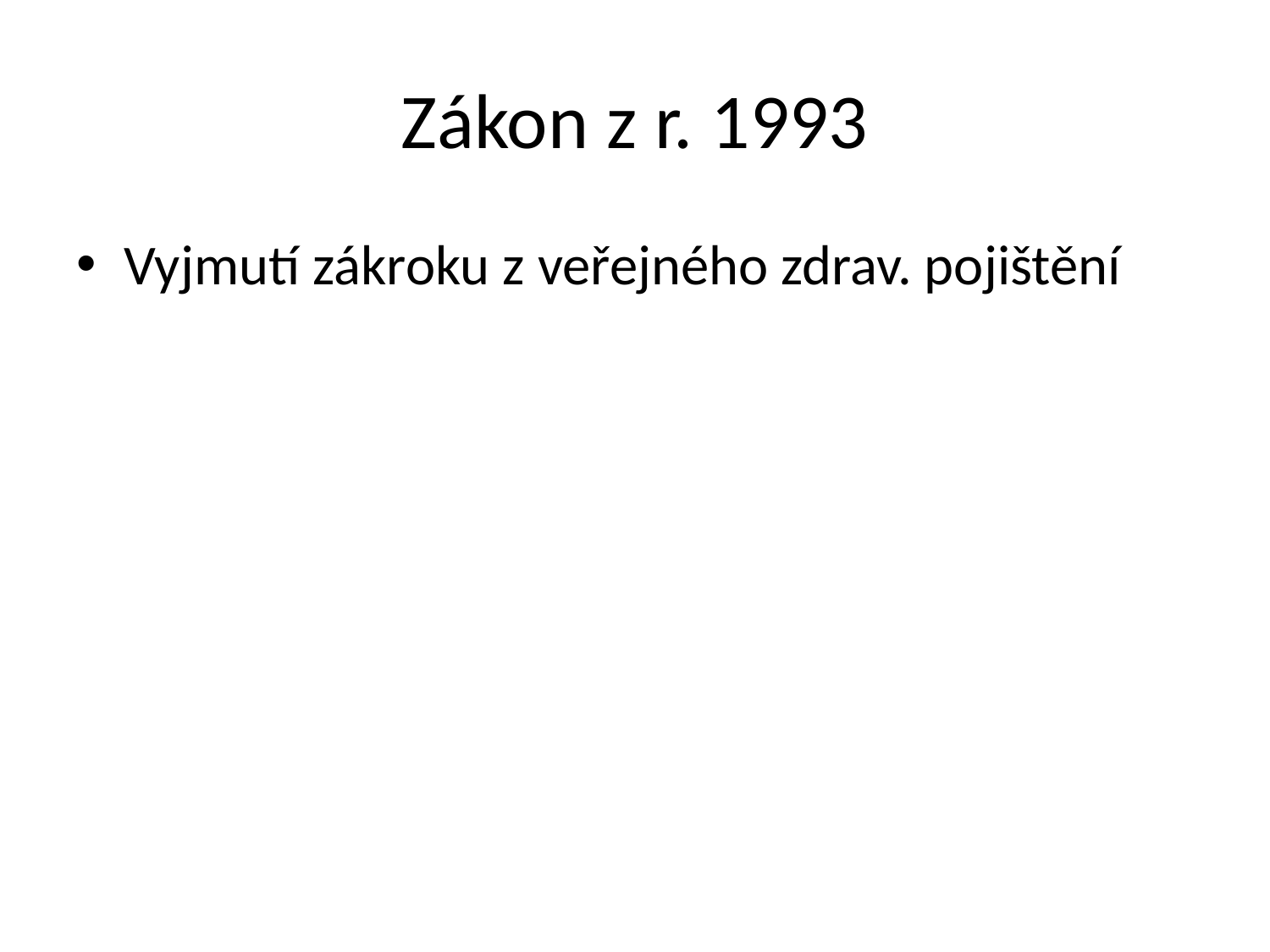

# Zákon z r. 1993
Vyjmutí zákroku z veřejného zdrav. pojištění